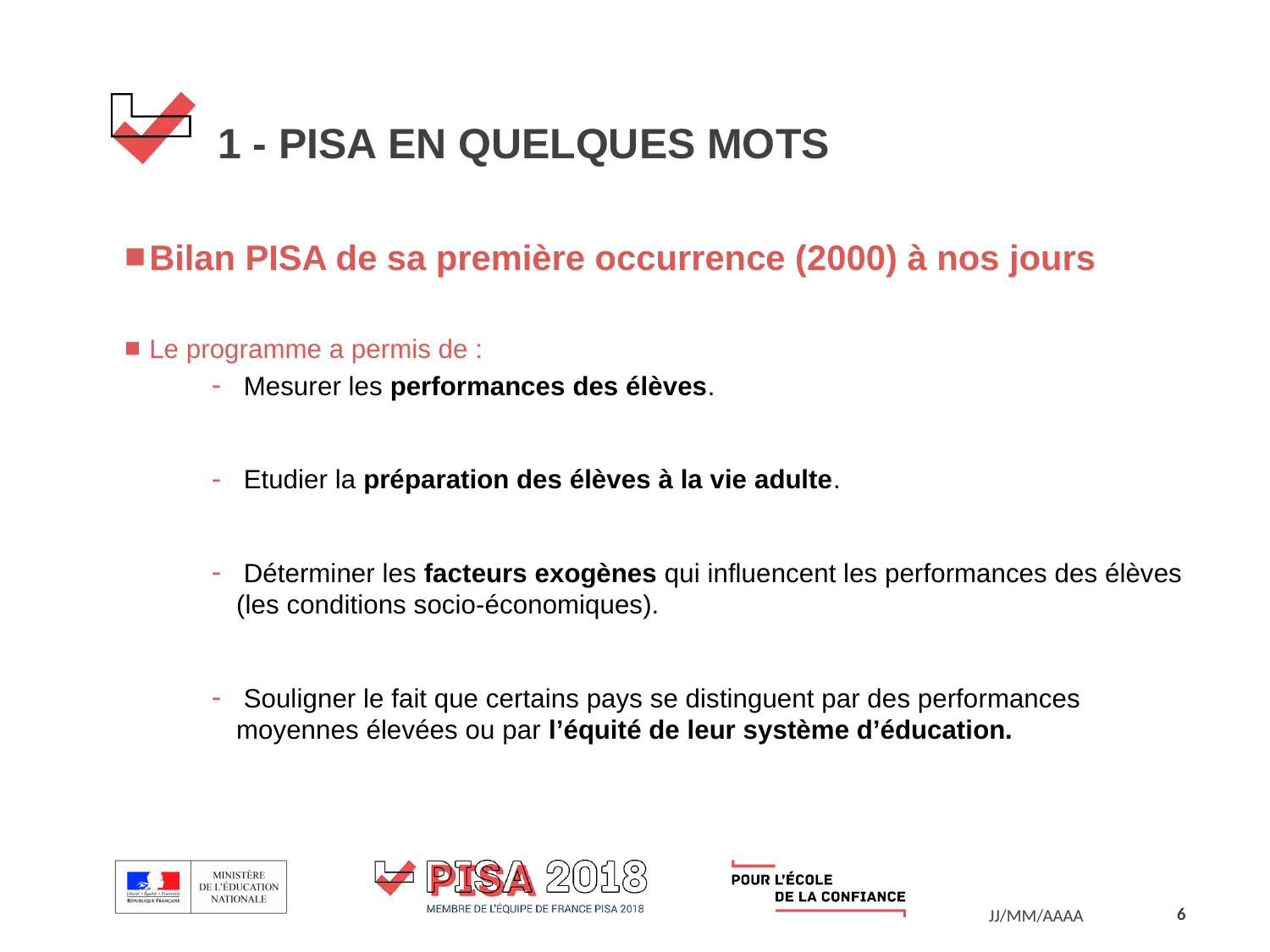

# 1 - PISA EN QUELQUES MOTS
Bilan PISA de sa première occurrence (2000) à nos jours

Le programme a permis de :
 Mesurer les performances des élèves.

 Etudier la préparation des élèves à la vie adulte.

 Déterminer les facteurs exogènes qui influencent les performances des élèves (les conditions socio-économiques).

 Souligner le fait que certains pays se distinguent par des performances moyennes élevées ou par l’équité de leur système d’éducation.

6